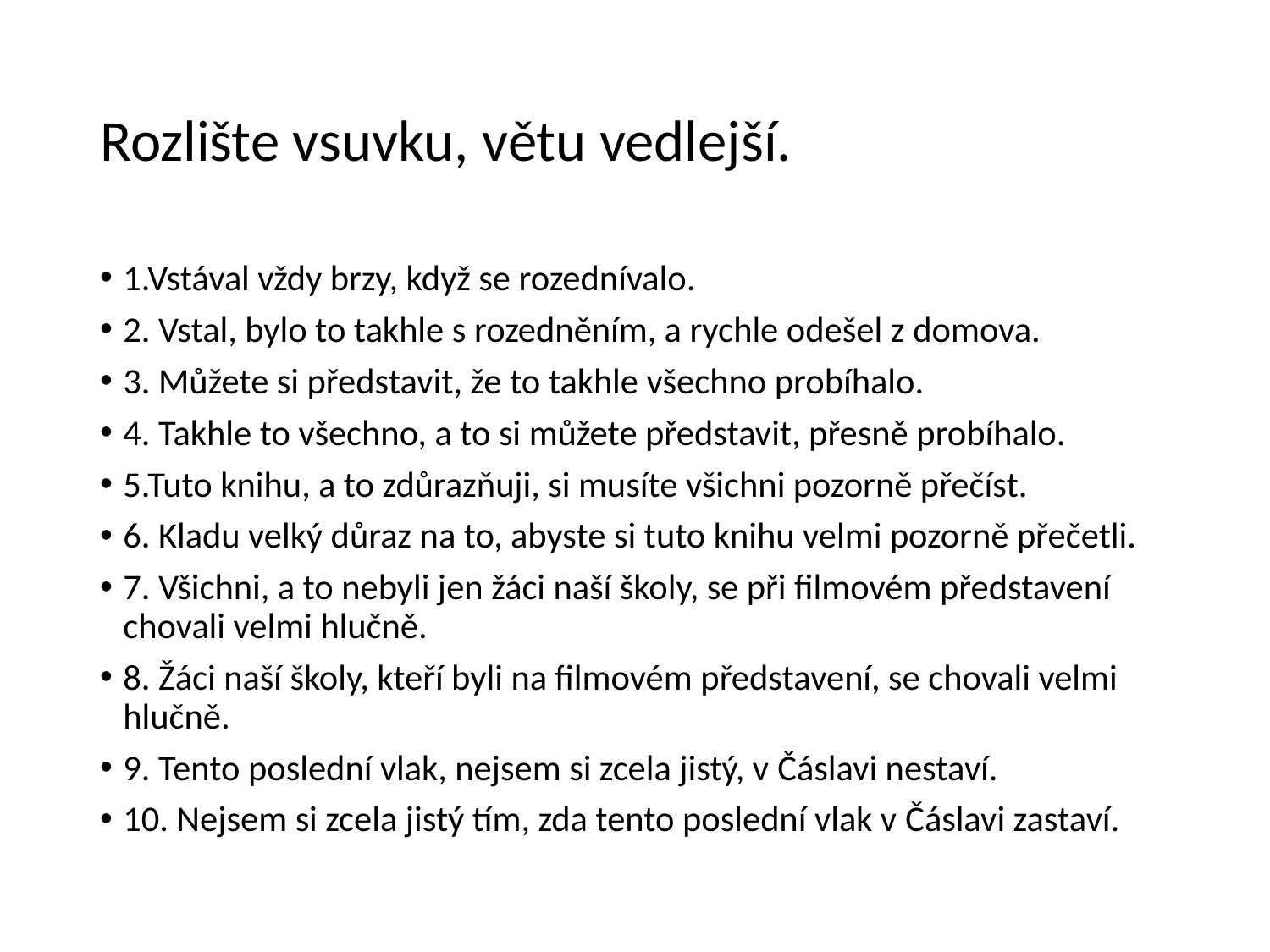

# Rozlište vsuvku, větu vedlejší.
1.Vstával vždy brzy, když se rozednívalo.
2. Vstal, bylo to takhle s rozedněním, a rychle odešel z domova.
3. Můžete si představit, že to takhle všechno probíhalo.
4. Takhle to všechno, a to si můžete představit, přesně probíhalo.
5.Tuto knihu, a to zdůrazňuji, si musíte všichni pozorně přečíst.
6. Kladu velký důraz na to, abyste si tuto knihu velmi pozorně přečetli.
7. Všichni, a to nebyli jen žáci naší školy, se při filmovém představení chovali velmi hlučně.
8. Žáci naší školy, kteří byli na filmovém představení, se chovali velmi hlučně.
9. Tento poslední vlak, nejsem si zcela jistý, v Čáslavi nestaví.
10. Nejsem si zcela jistý tím, zda tento poslední vlak v Čáslavi zastaví.